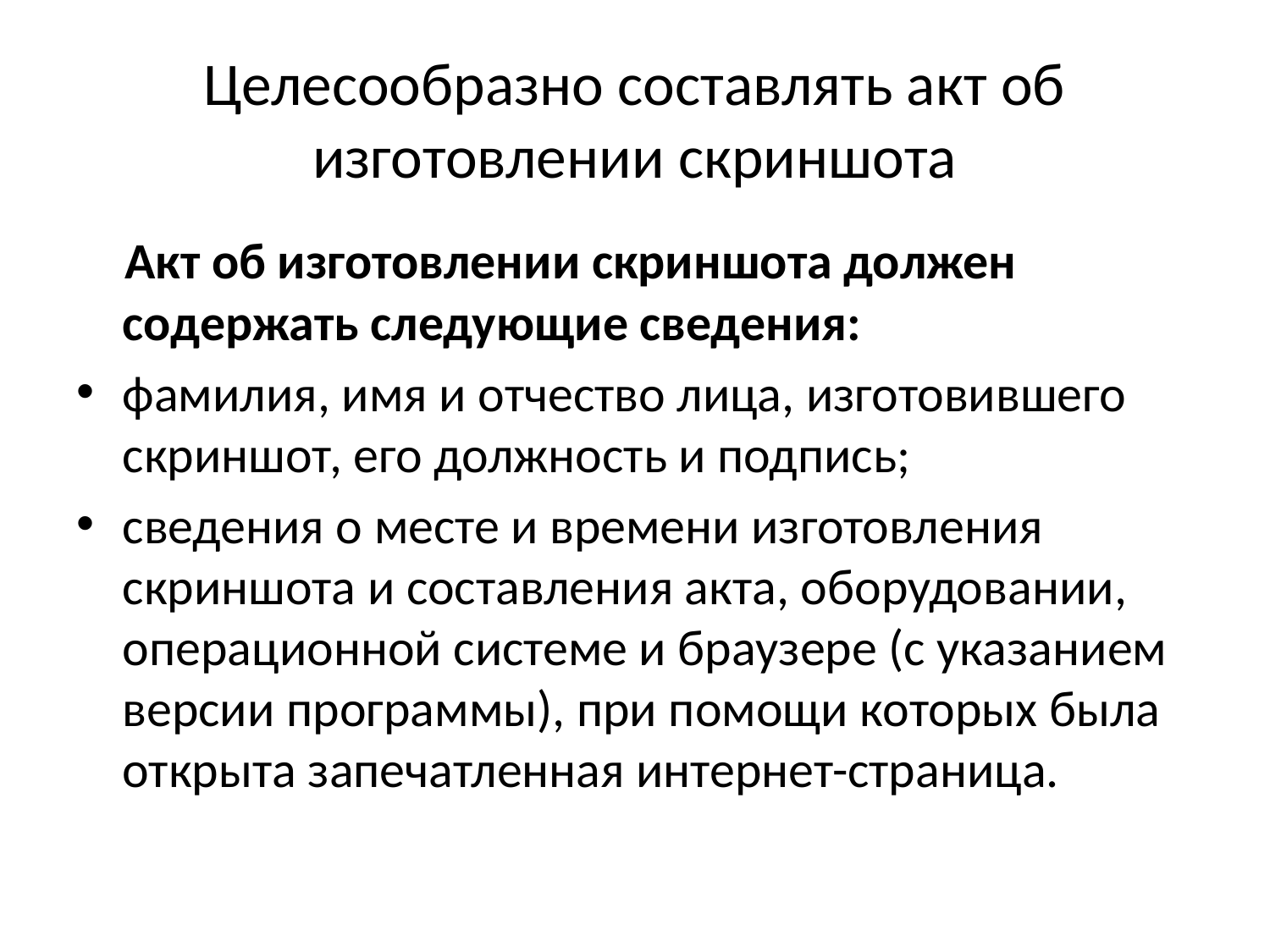

# Целесообразно составлять акт об изготовлении скриншота
Акт об изготовлении скриншота должен содержать следующие сведения:
фамилия, имя и отчество лица, изготовившего скриншот, его должность и подпись;
сведения о месте и времени изготовления скриншота и составления акта, оборудовании, операционной системе и браузере (с указанием версии программы), при помощи которых была открыта запечатленная интернет-страница.